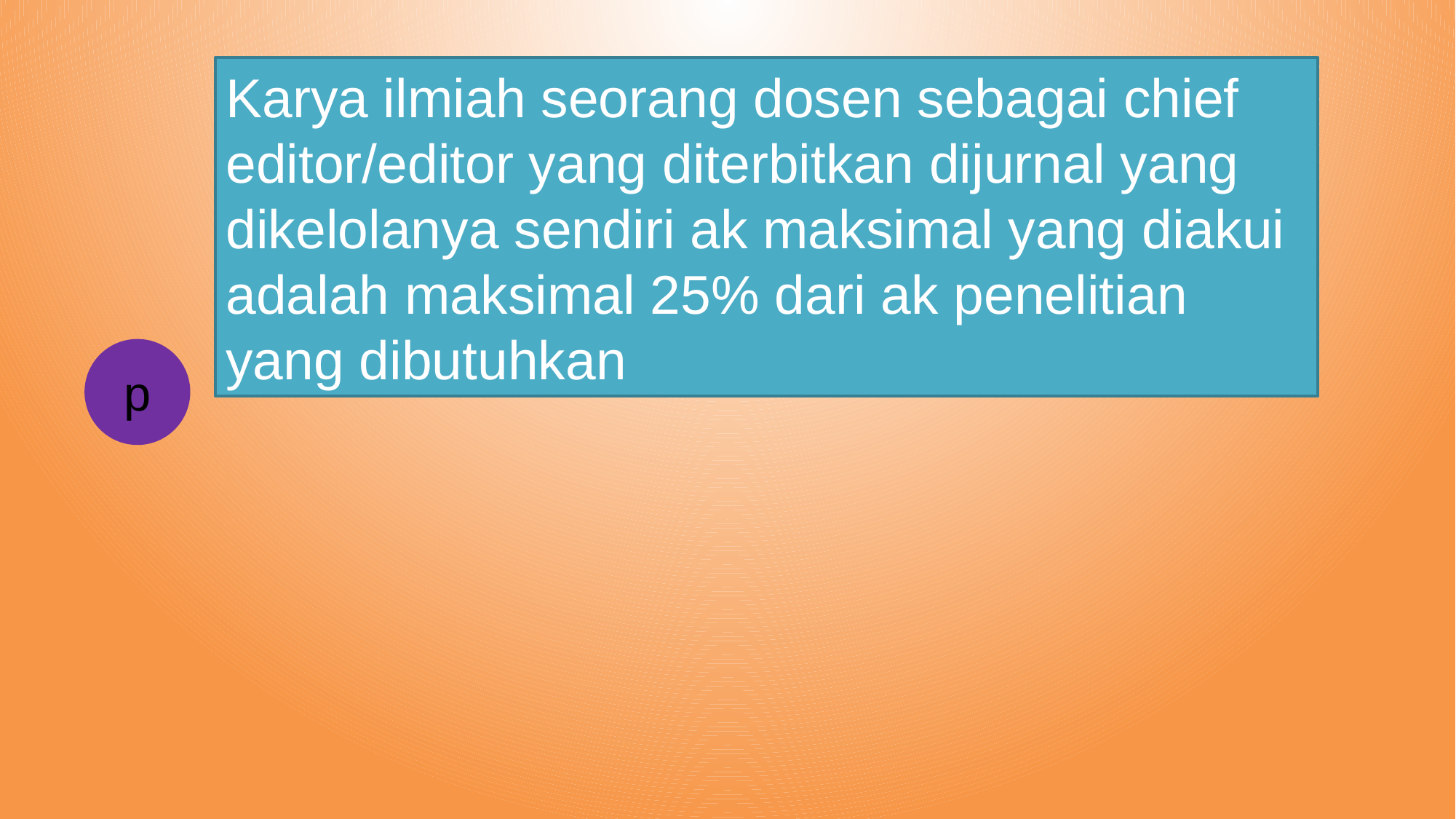

Karya ilmiah seorang dosen sebagai chief editor/editor yang diterbitkan dijurnal yang dikelolanya sendiri ak maksimal yang diakui adalah maksimal 25% dari ak penelitian yang dibutuhkan
p